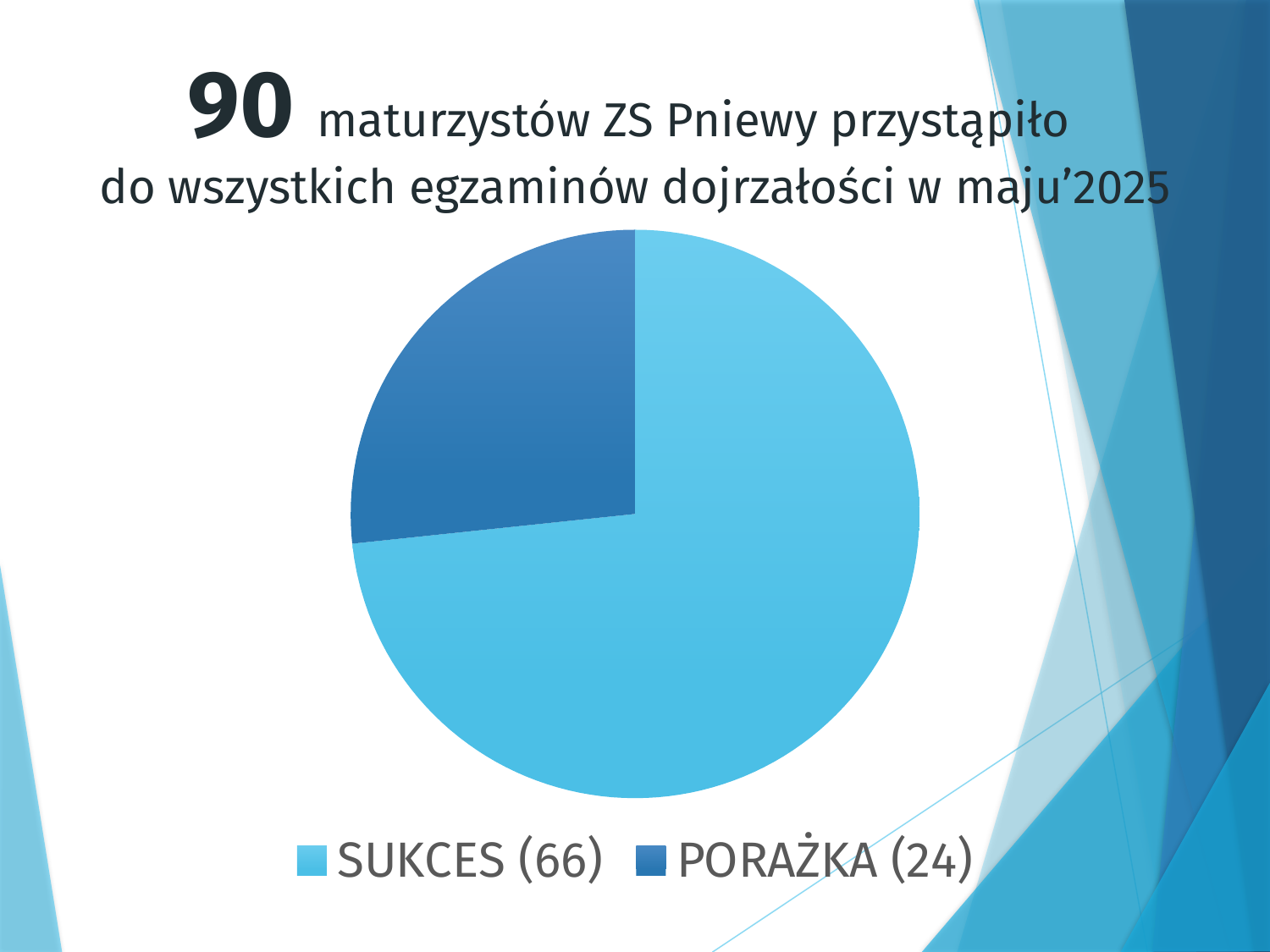

# 90 maturzystów ZS Pniewy przystąpiło do wszystkich egzaminów dojrzałości w maju’2025

### Chart

| Category | Sprzedaż |
|---|---|
| SUKCES (66) | 66.0 |
| PORAŻKA (24) | 24.0 |